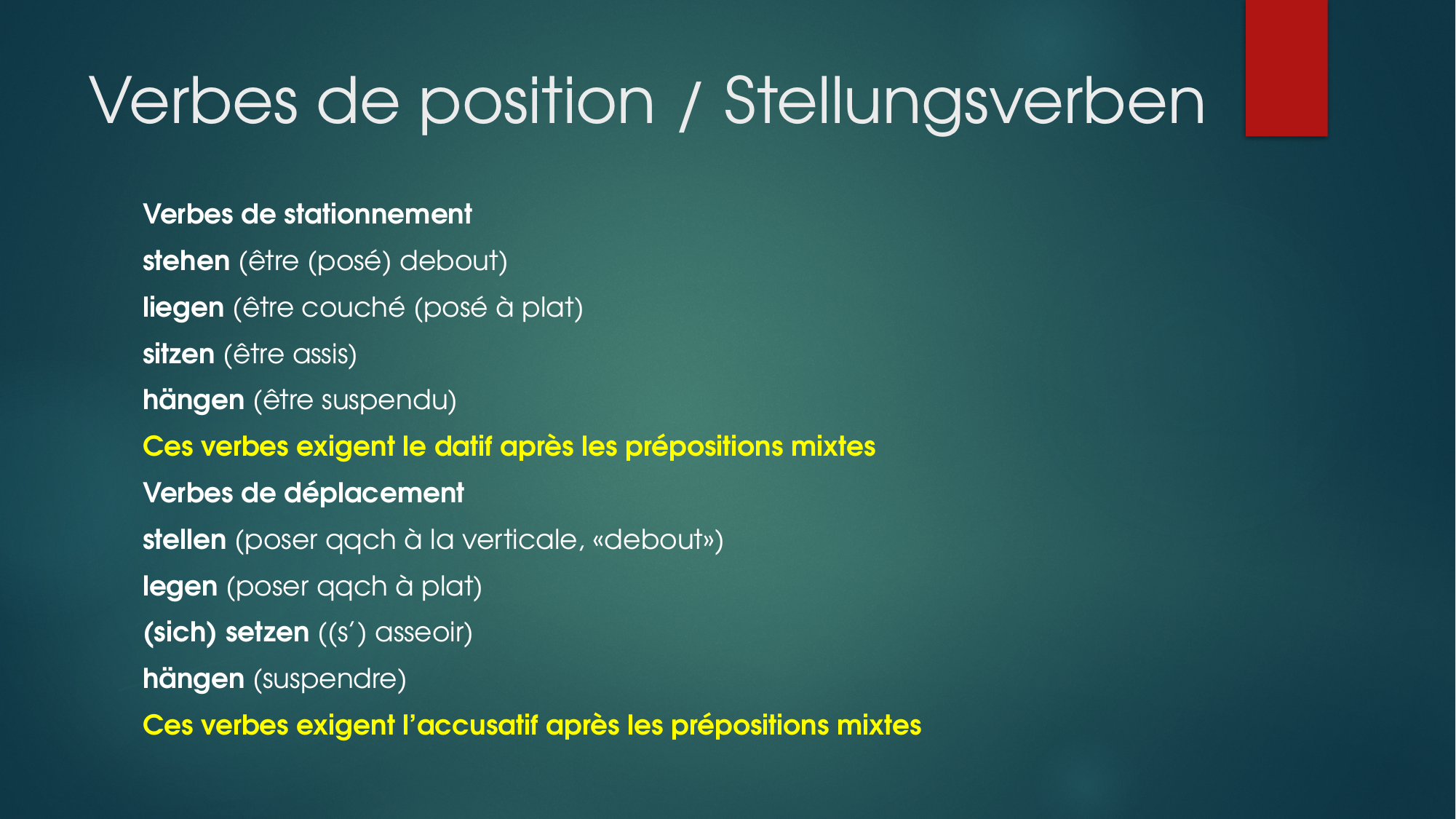

# Verbes de position / Stellungsverben
Verbes de stationnement
stehen (être (posé) debout)
liegen (être couché (posé à plat)
sitzen (être assis)
hängen (être suspendu)
Ces verbes exigent le datif après les prépositions mixtes
Verbes de déplacement
stellen (poser qqch à la verticale, «debout»)
legen (poser qqch à plat)
(sich) setzen ((s’) asseoir)
hängen (suspendre)
Ces verbes exigent l’accusatif après les prépositions mixtes